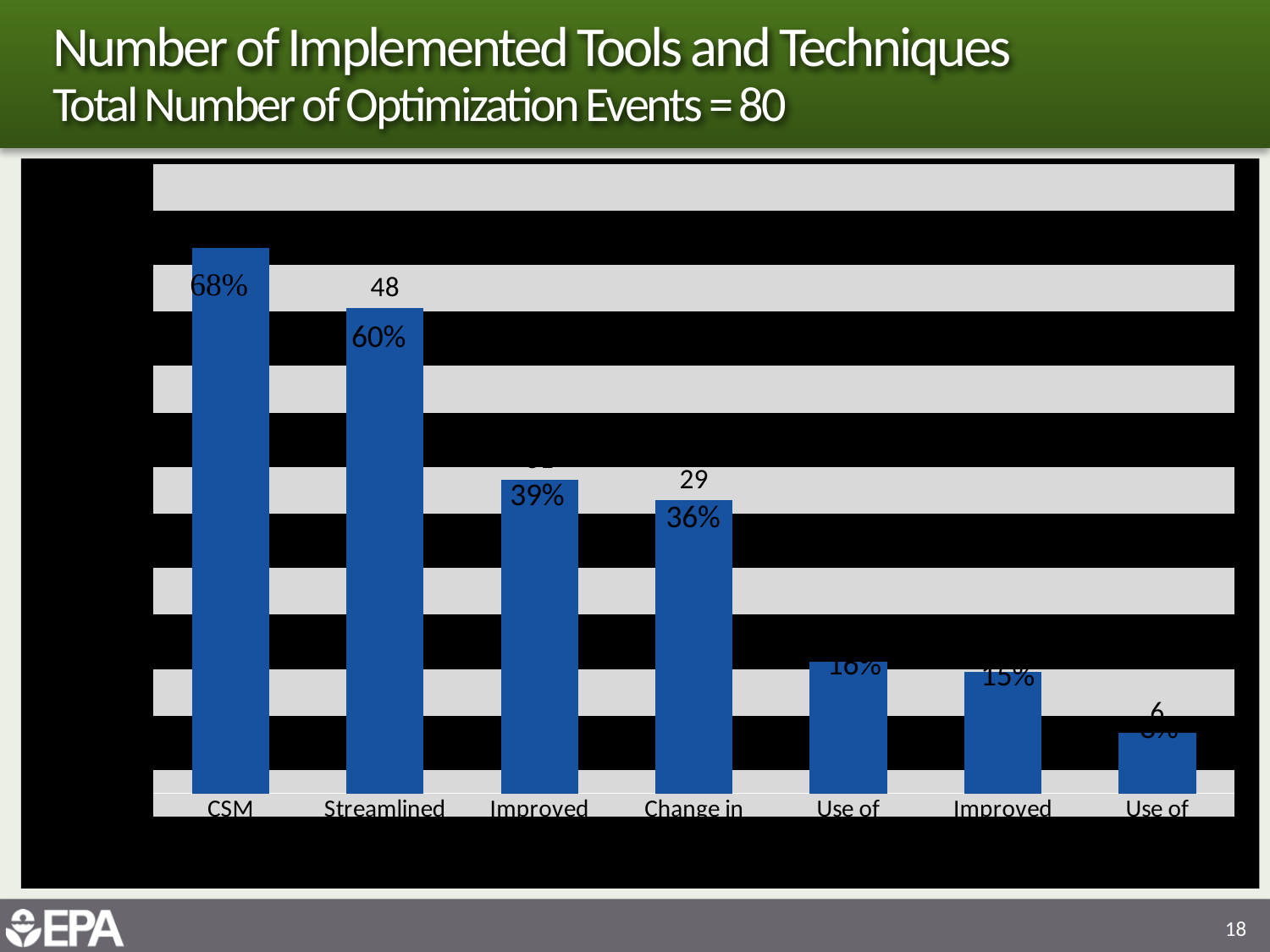

# Number of Implemented Tools and Techniques Total Number of Optimization Events = 80

### Chart

| Category |  |
|---|---|
| CSM Improvements | 54.0 |
| Streamlined or Improved Monitoring | 48.0 |
| Improved System Engineering | 31.0 |
| Change in Remedial Approach | 29.0 |
| Use of Strategic Sampling | 13.0 |
| Improved Data Management | 12.0 |
| Use of Combined Remedies | 6.0 |
18